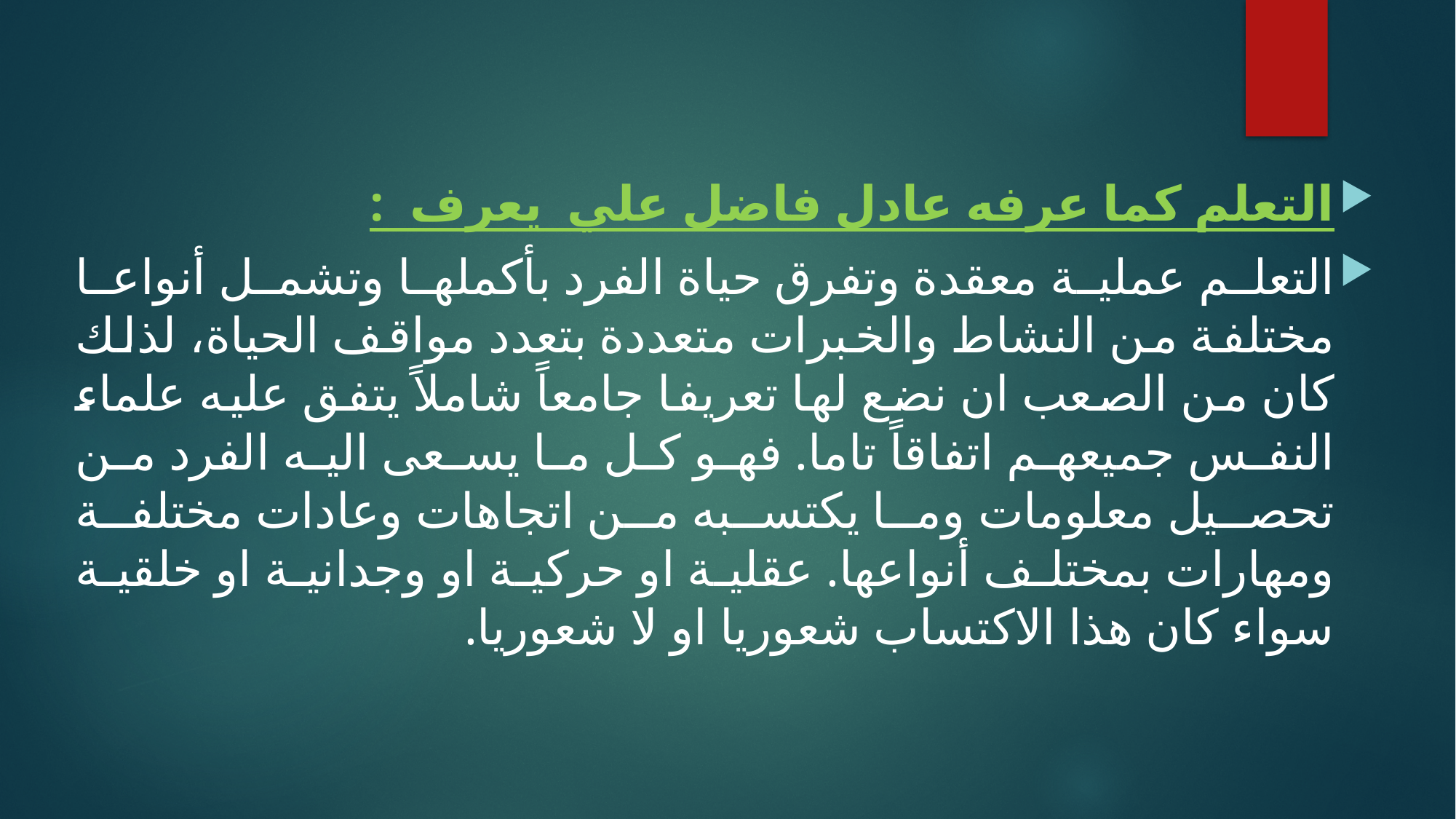

التعلم كما عرفه عادل فاضل علي  يعرف  :
التعلم عملية معقدة وتفرق حياة الفرد بأكملها وتشمل أنواعا مختلفة من النشاط والخبرات متعددة بتعدد مواقف الحياة، لذلك كان من الصعب ان نضع لها تعريفا جامعاً شاملاً يتفق عليه علماء النفس جميعهم اتفاقاً تاما. فهو كل ما يسعى اليه الفرد من تحصيل معلومات وما يكتسبه من اتجاهات وعادات مختلفة ومهارات بمختلف أنواعها. عقلية او حركية او وجدانية او خلقية سواء كان هذا الاكتساب شعوريا او لا شعوريا.